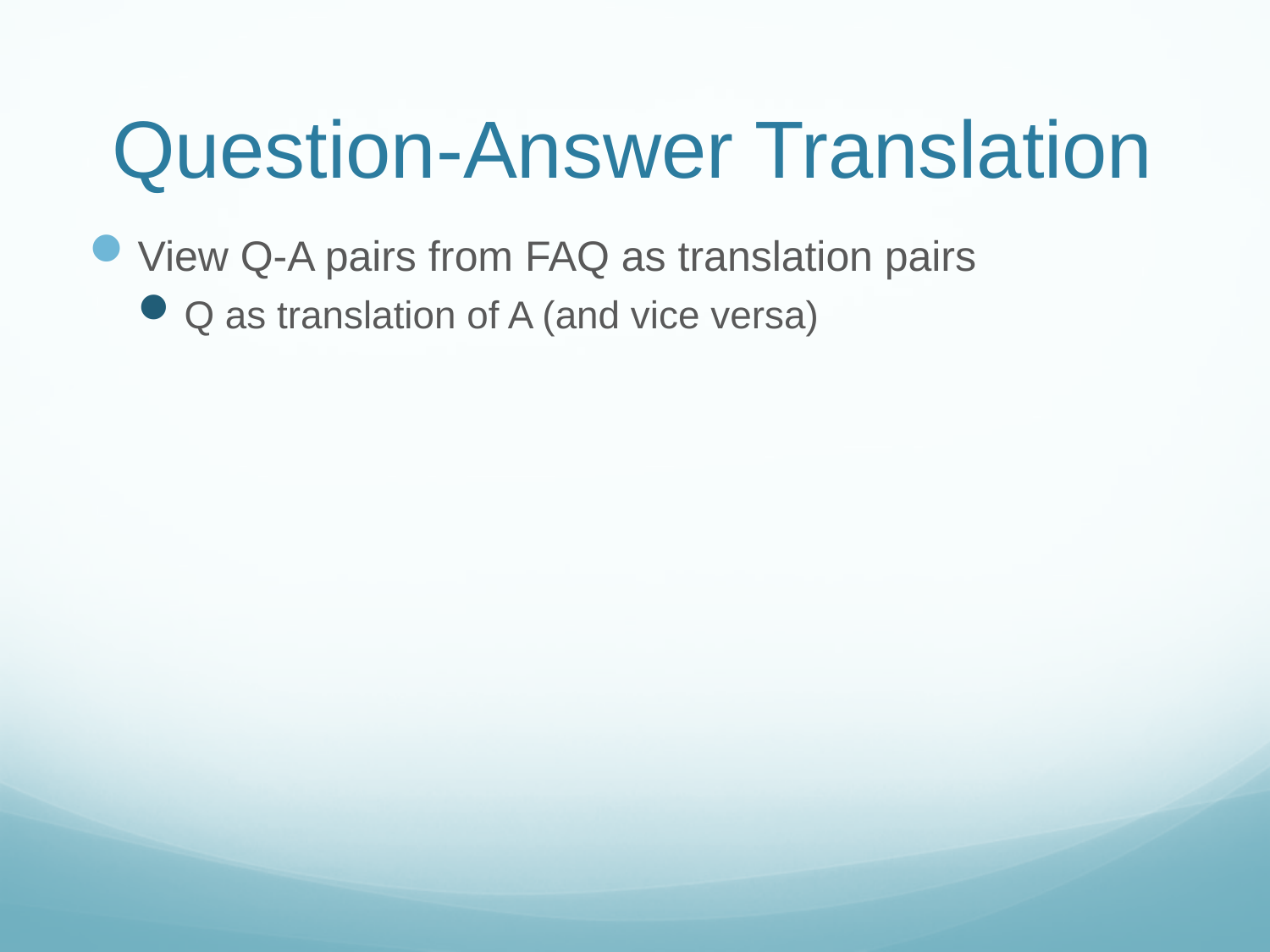

# Question-Answer Translation
View Q-A pairs from FAQ as translation pairs
Q as translation of A (and vice versa)